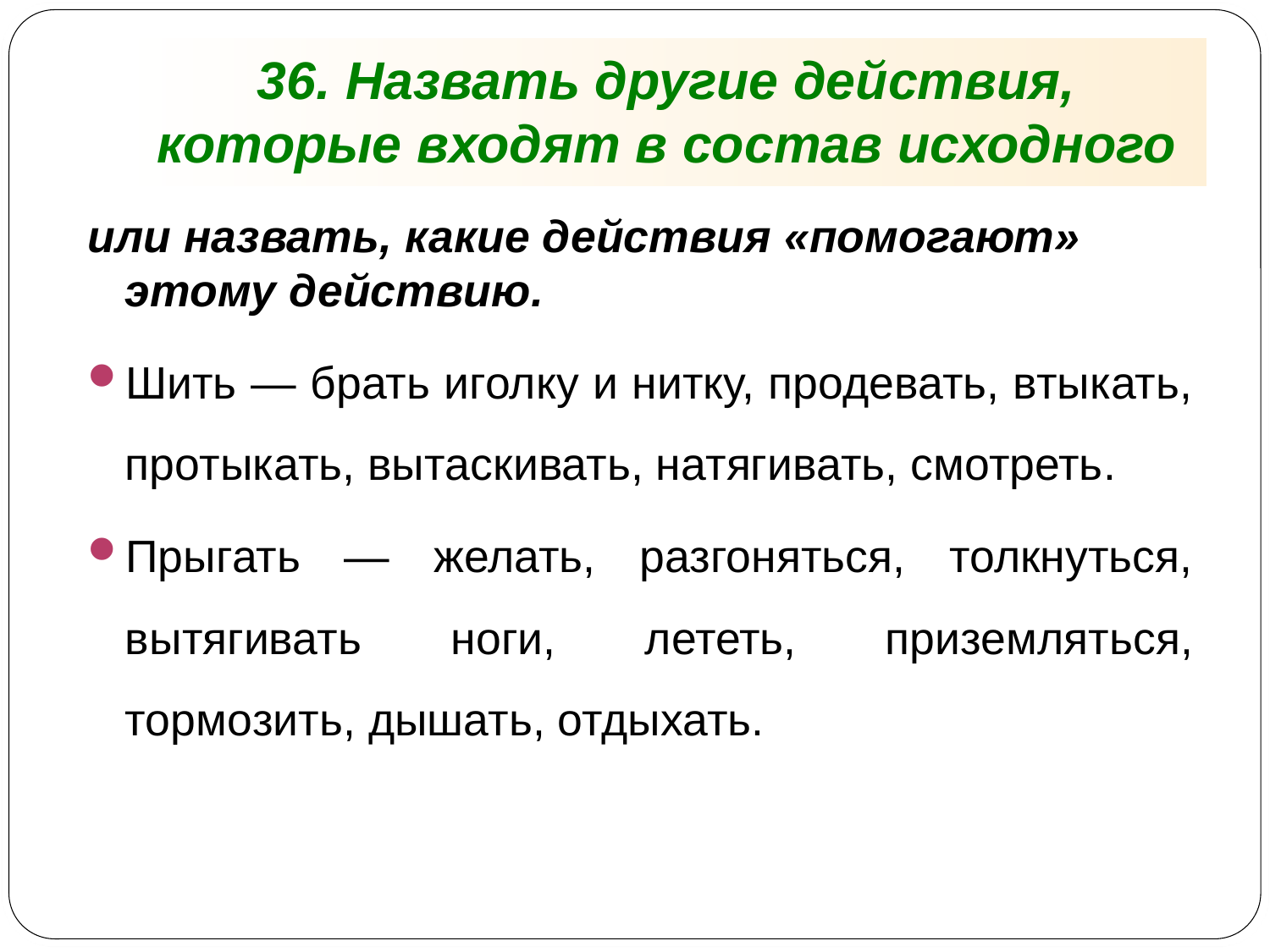

# 36. Назвать другие действия, которые входят в состав исходного
или назвать, какие действия «помогают» этому действию.
Шить — брать иголку и нитку, продевать, втыкать, протыкать, вытаскивать, натягивать, смотреть.
Прыгать — желать, разгоняться, толкнуться, вытягивать ноги, лететь, приземляться, тормозить, дышать, отдыхать.